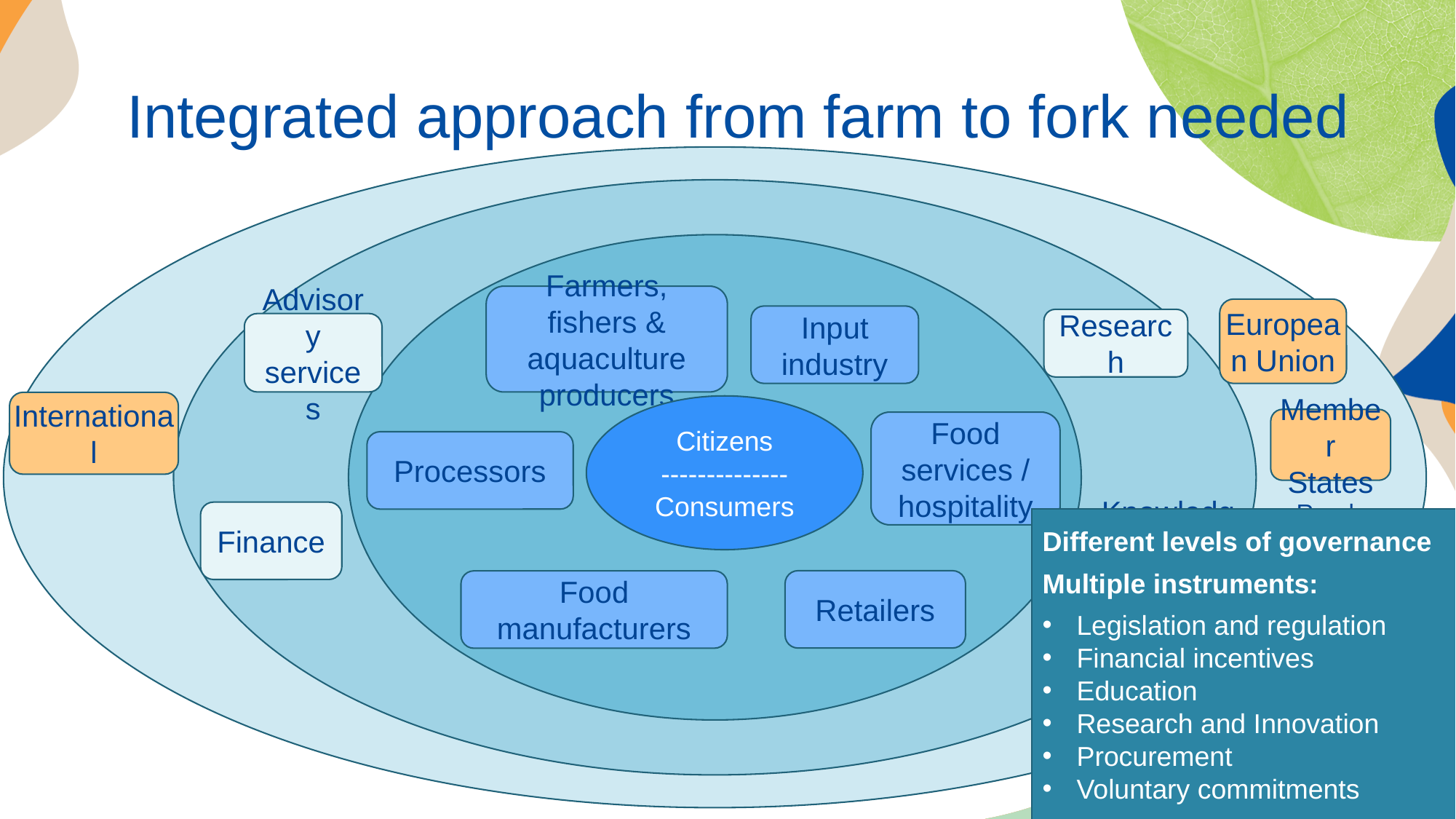

# Integrated approach from farm to fork needed

Farmers, fishers & aquaculture producers
European Union
Input industry
Research
Advisory services
International
Citizens
--------------
Consumers
Member States
Food services / hospitality
Processors
Finance
Different levels of governance
Multiple instruments:
Legislation and regulation
Financial incentives
Education
Research and Innovation
Procurement
Voluntary commitments
Knowledge providers
Rural and coastal regions
Regions
Retailers
Food manufacturers
Cities